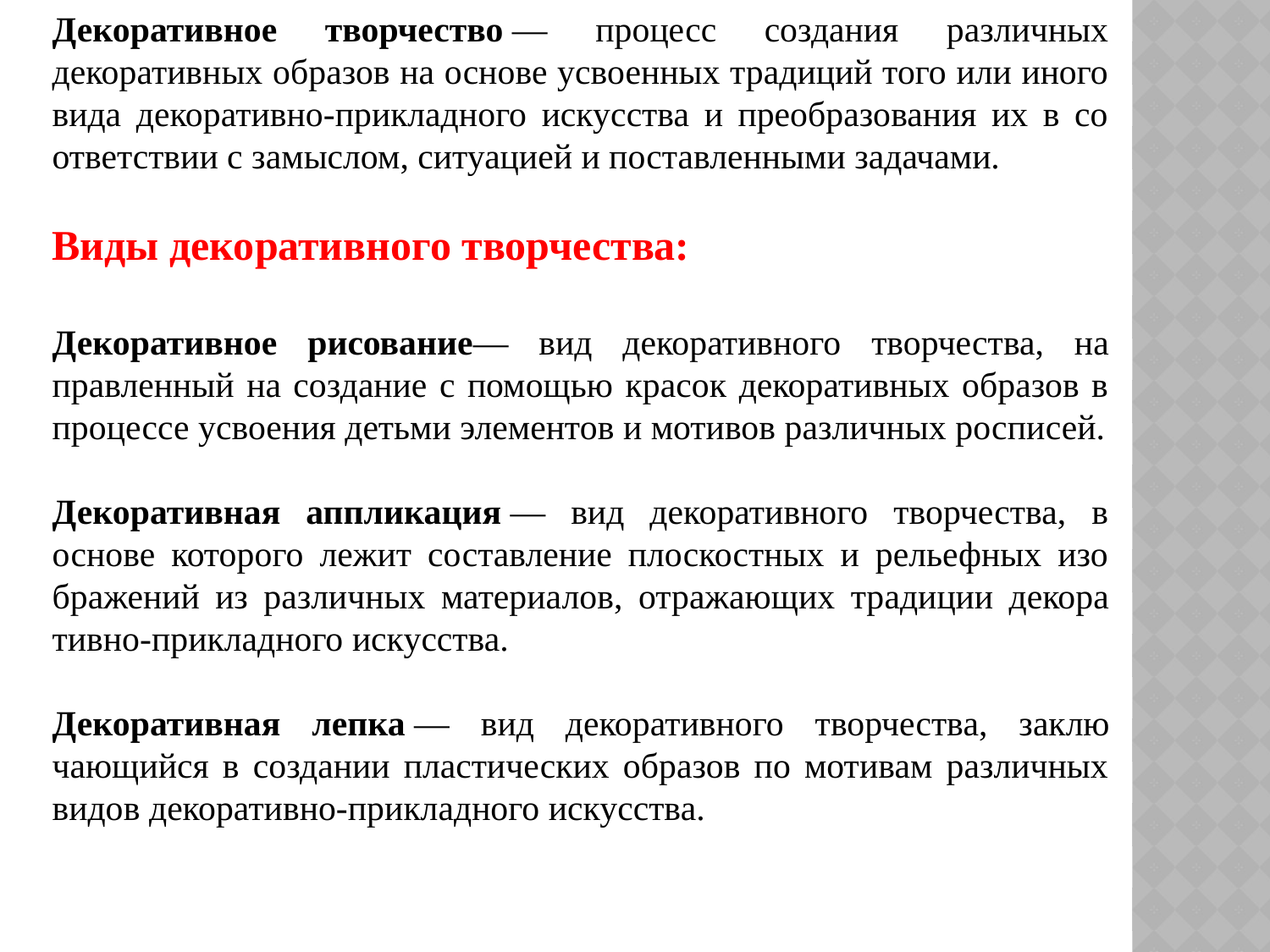

Декоративное творчество — процесс создания различных декоративных образов на основе усвоенных традиций того или иного вида декоративно-прикладного искусства и преобразования их в со­ответствии с замыслом, ситуацией и поставленными задачами.

Виды декоративного творчества:

Декоративное рисование— вид декоративного творчества, на­правленный на создание с помощью красок декоративных образов в процессе усвоения детьми элементов и мотивов различных роспи­сей.

Декоративная аппликация — вид декоративного творчества, в основе которого лежит составление плоскостных и рельефных изо­бражений из различных материалов, отражающих традиции декора­тивно-прикладного искусства.

Декоративная лепка — вид декоративного творчества, заклю­чающийся в создании пластических образов по мотивам различных видов декоративно-прикладного искусства.